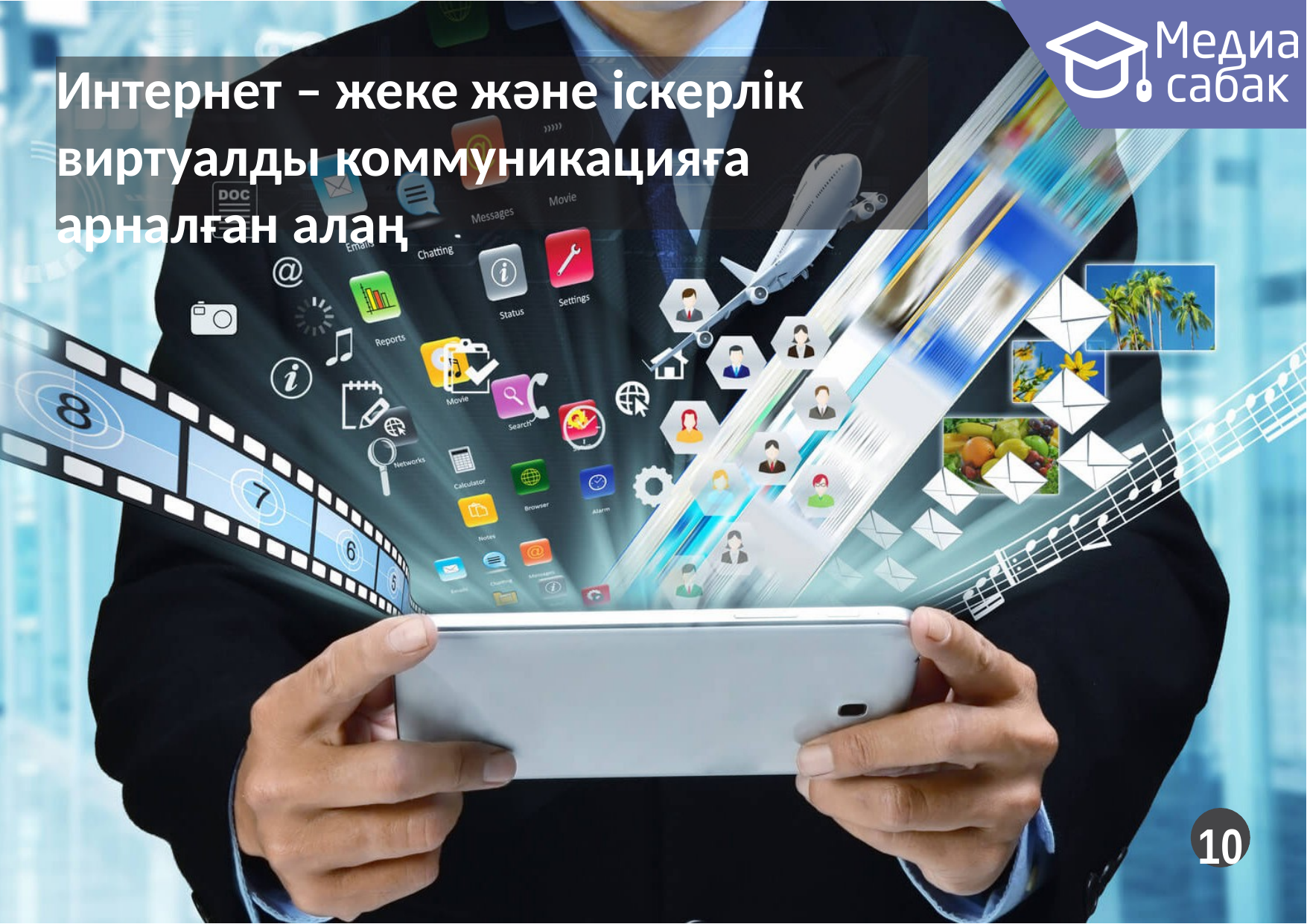

Интернет – жеке және іскерлік виртуалды коммуникацияға арналған алаң

10